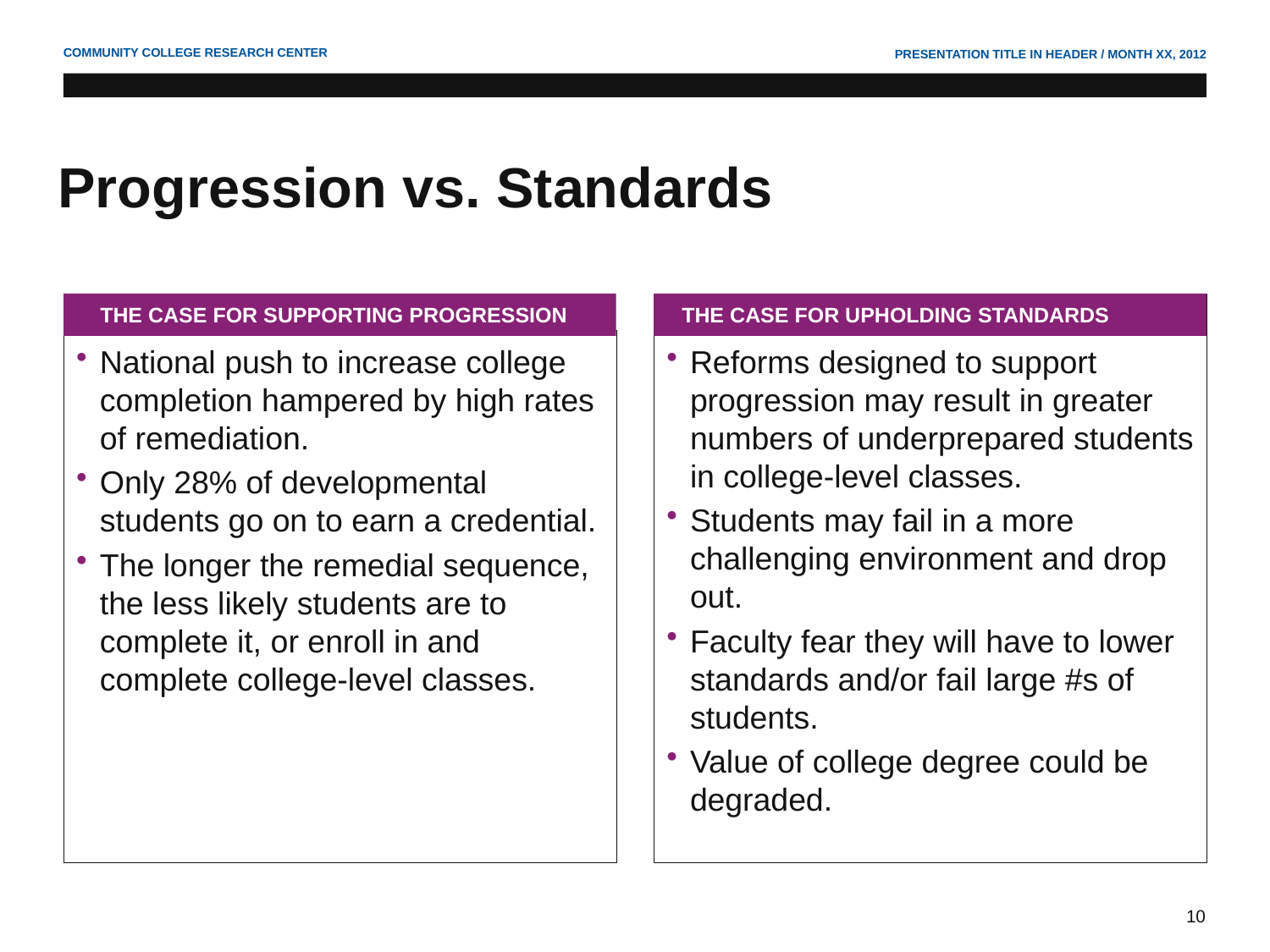

# Progression vs. Standards
THE CASE FOR SUPPORTING PROGRESSION
THE CASE FOR UPHOLDING STANDARDS
National push to increase college completion hampered by high rates of remediation.
Only 28% of developmental students go on to earn a credential.
The longer the remedial sequence, the less likely students are to complete it, or enroll in and complete college-level classes.
Reforms designed to support progression may result in greater numbers of underprepared students in college-level classes.
Students may fail in a more challenging environment and drop out.
Faculty fear they will have to lower standards and/or fail large #s of students.
Value of college degree could be degraded.